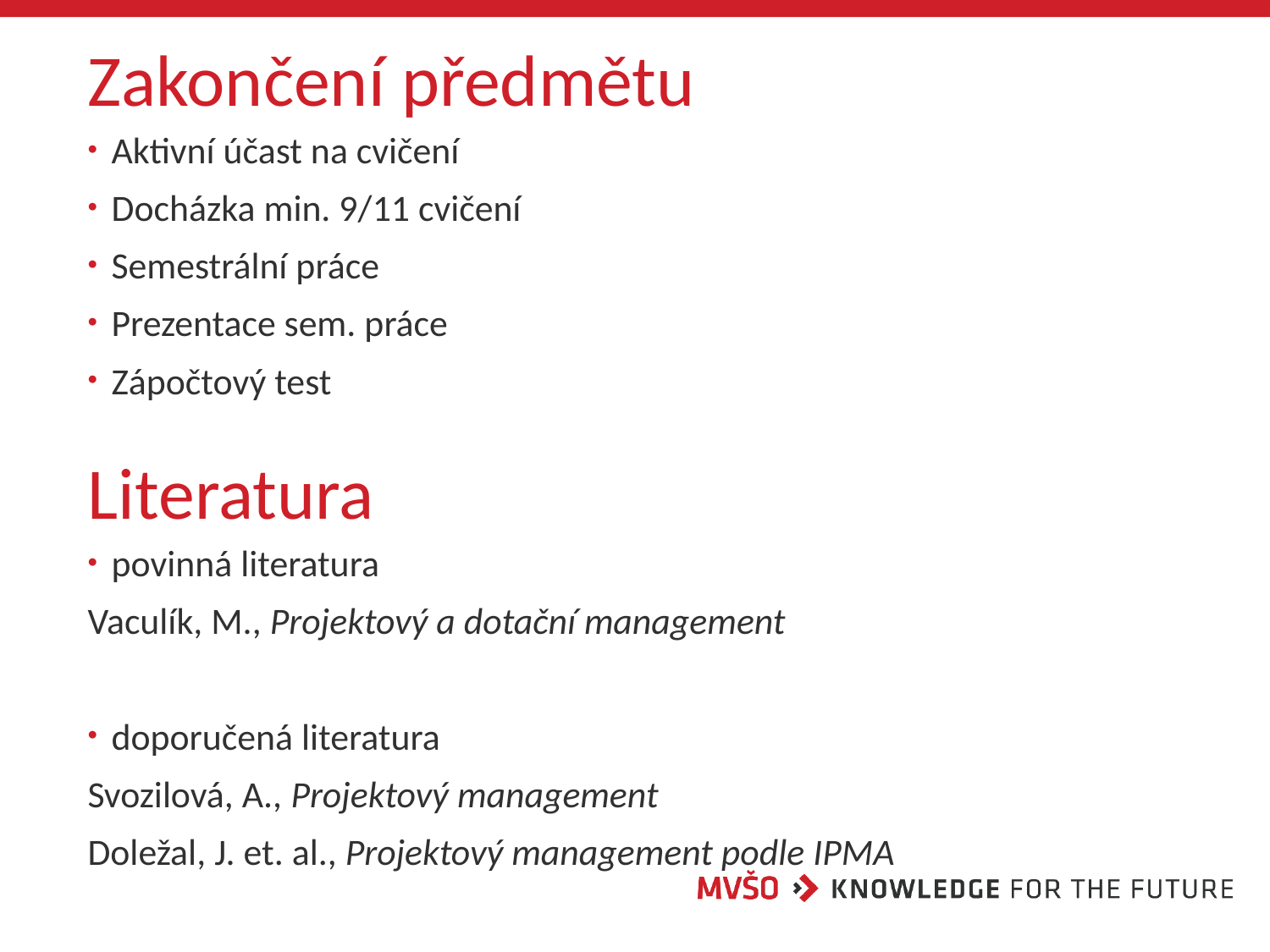

# Zakončení předmětu
Aktivní účast na cvičení
Docházka min. 9/11 cvičení
Semestrální práce
Prezentace sem. práce
Zápočtový test
Literatura
povinná literatura
Vaculík, M., Projektový a dotační management

doporučená literatura
Svozilová, A., Projektový management
Doležal, J. et. al., Projektový management podle IPMA